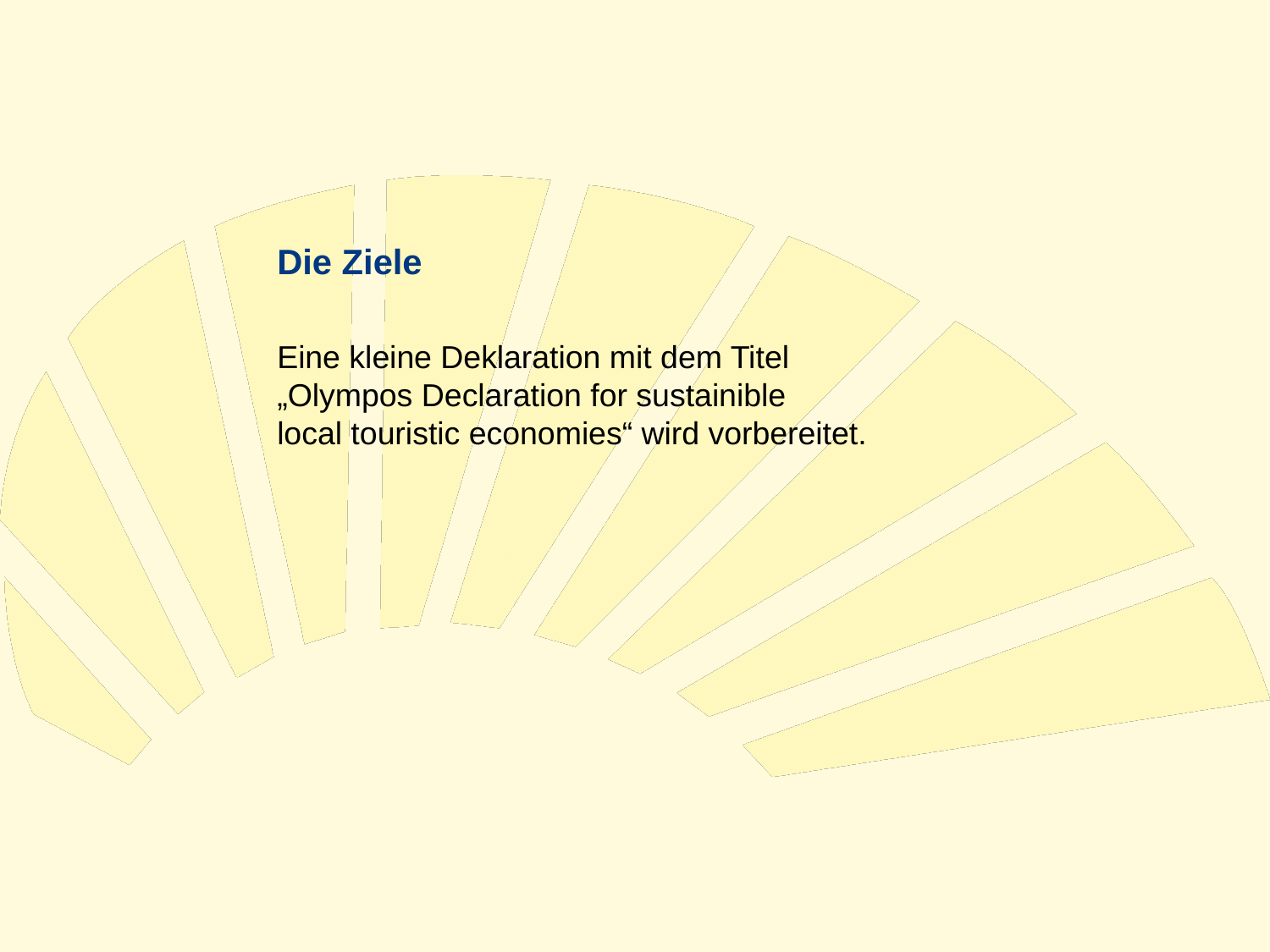

Die Ziele

Eine kleine Deklaration mit dem Titel
„Olympos Declaration for sustainible
local touristic economies“ wird vorbereitet.